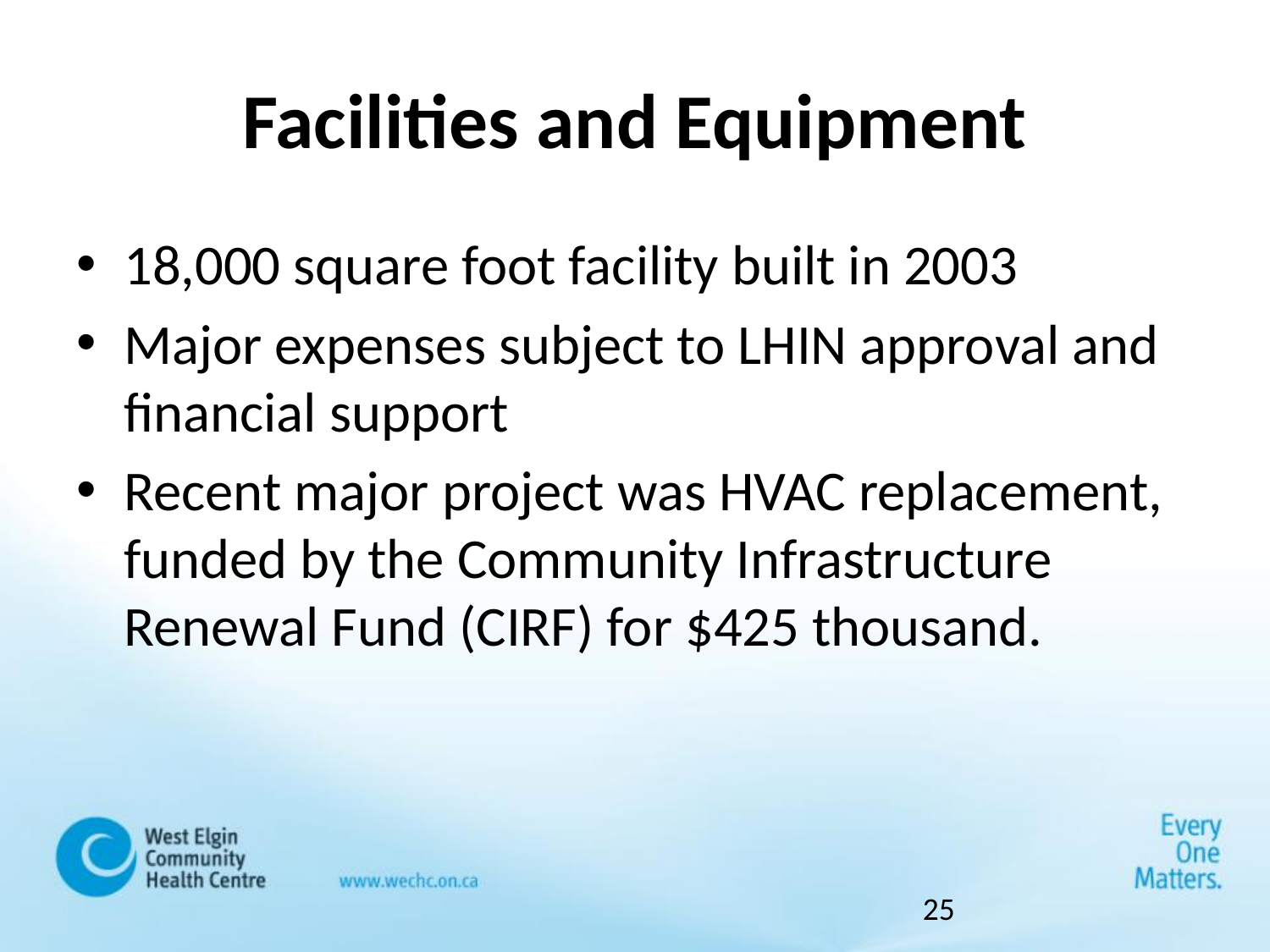

# Facilities and Equipment
18,000 square foot facility built in 2003
Major expenses subject to LHIN approval and financial support
Recent major project was HVAC replacement, funded by the Community Infrastructure Renewal Fund (CIRF) for $425 thousand.
25